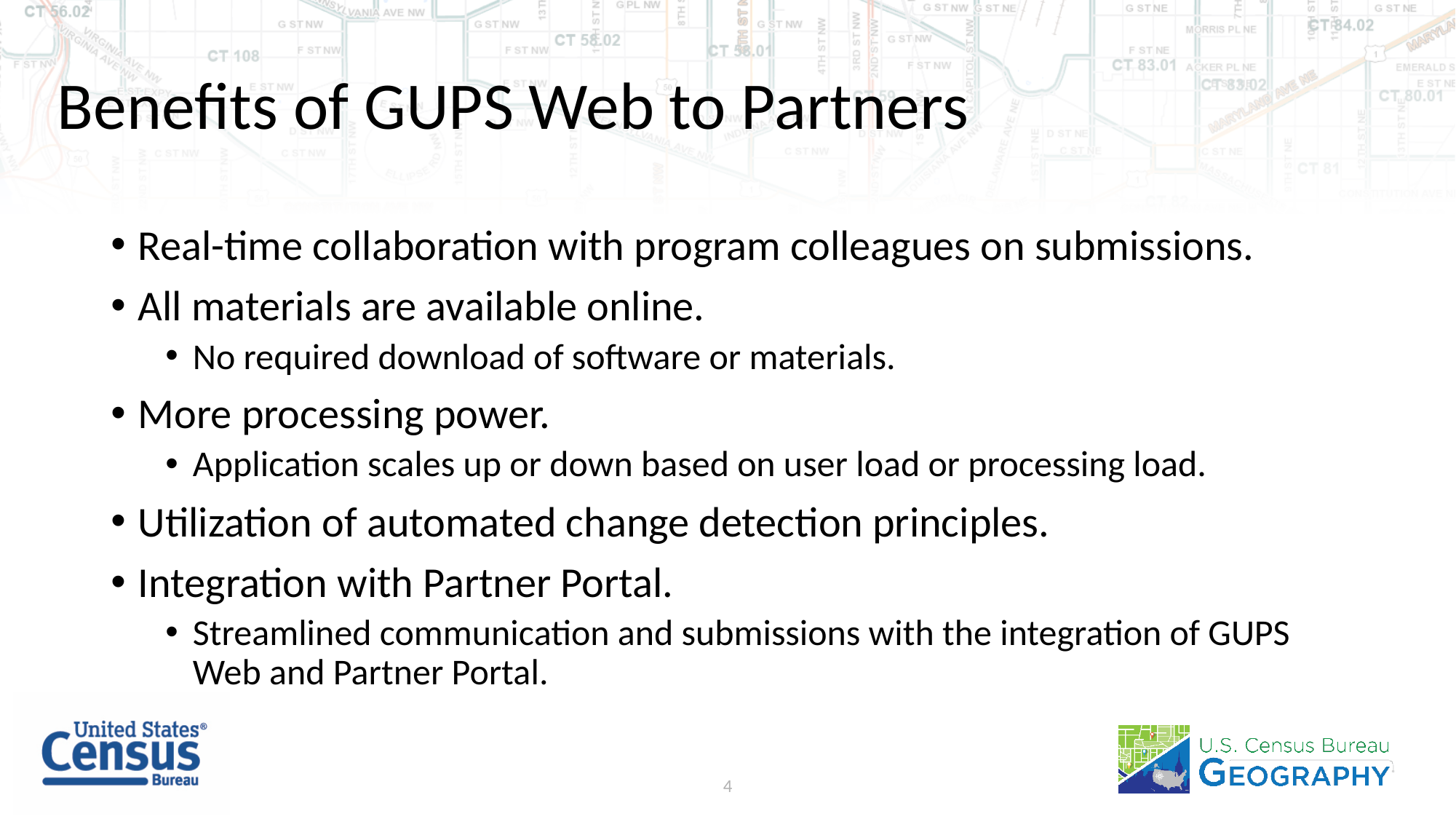

# Benefits of GUPS Web to Partners
Real-time collaboration with program colleagues on submissions.
All materials are available online.
No required download of software or materials.
More processing power.
Application scales up or down based on user load or processing load.
Utilization of automated change detection principles.
Integration with Partner Portal.
Streamlined communication and submissions with the integration of GUPS Web and Partner Portal.

4